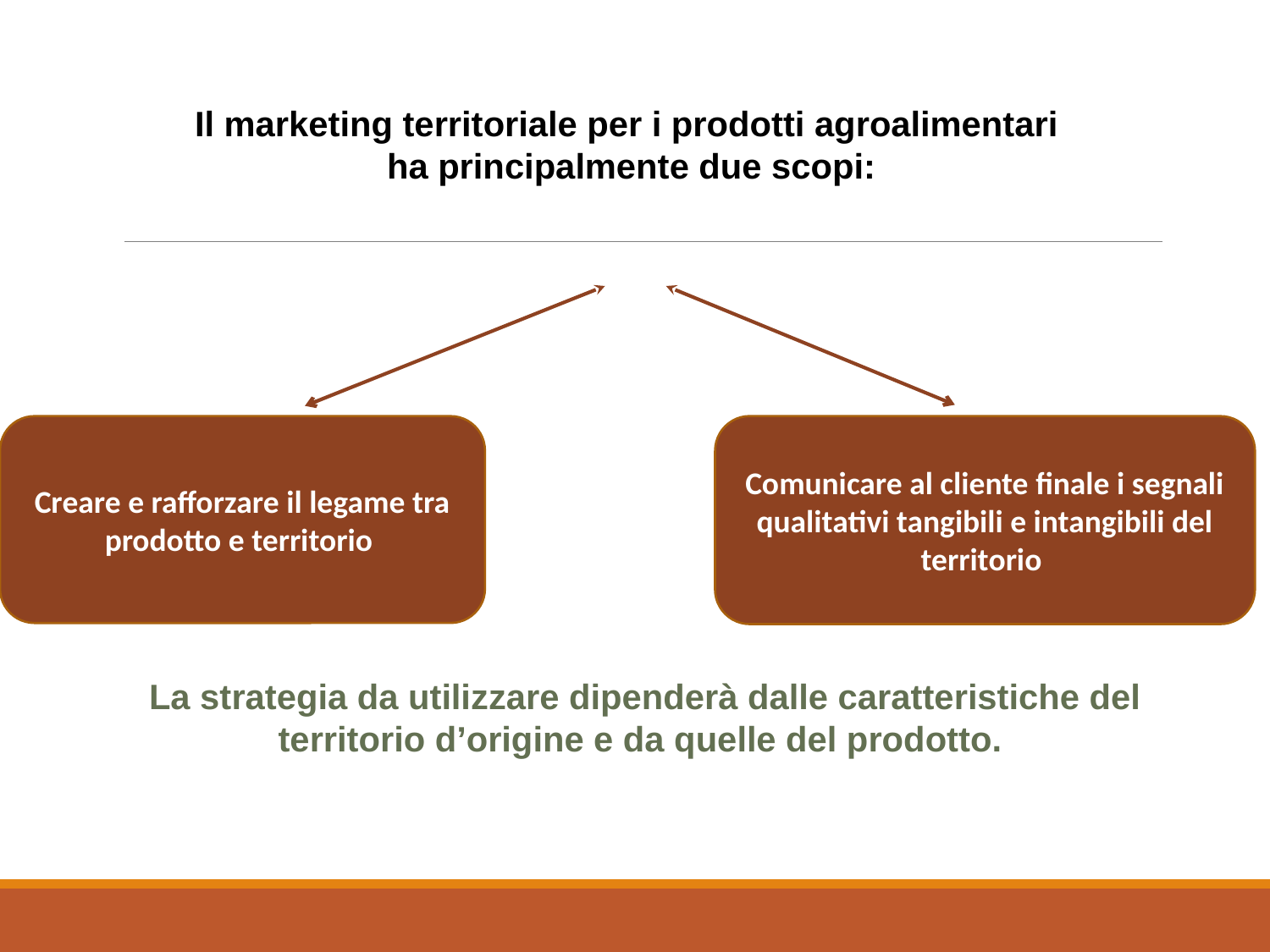

Il marketing territoriale per i prodotti agroalimentari
ha principalmente due scopi:
Creare e rafforzare il legame tra prodotto e territorio
Comunicare al cliente finale i segnali qualitativi tangibili e intangibili del territorio
La strategia da utilizzare dipenderà dalle caratteristiche del territorio d’origine e da quelle del prodotto.